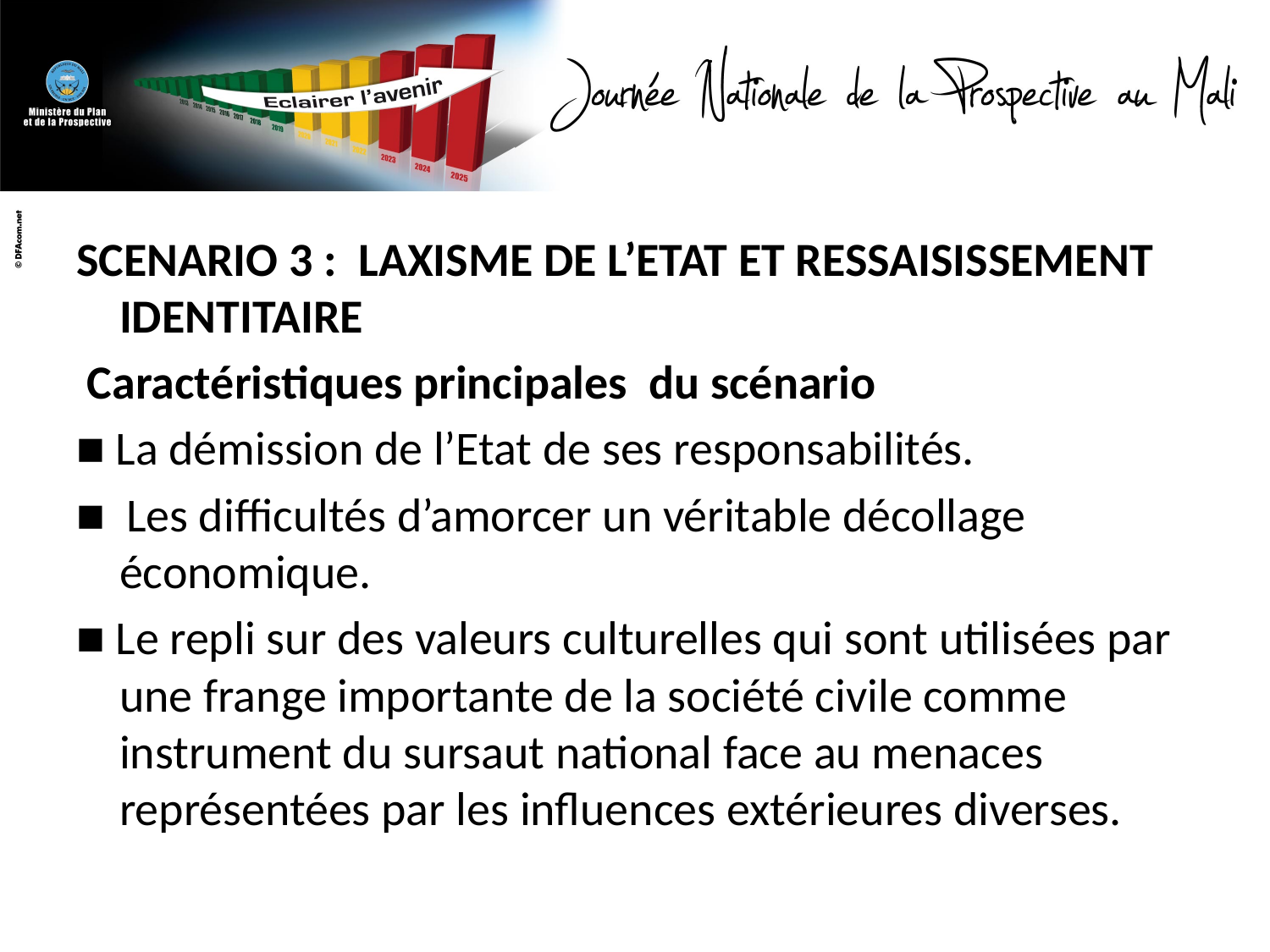

#
SCENARIO 3 :  LAXISME DE L’ETAT ET RESSAISISSEMENT IDENTITAIRE
 Caractéristiques principales  du scénario
■ La démission de l’Etat de ses responsabilités.
■  Les difficultés d’amorcer un véritable décollage économique.
■ Le repli sur des valeurs culturelles qui sont utilisées par une frange importante de la société civile comme instrument du sursaut national face au menaces représentées par les influences extérieures diverses.